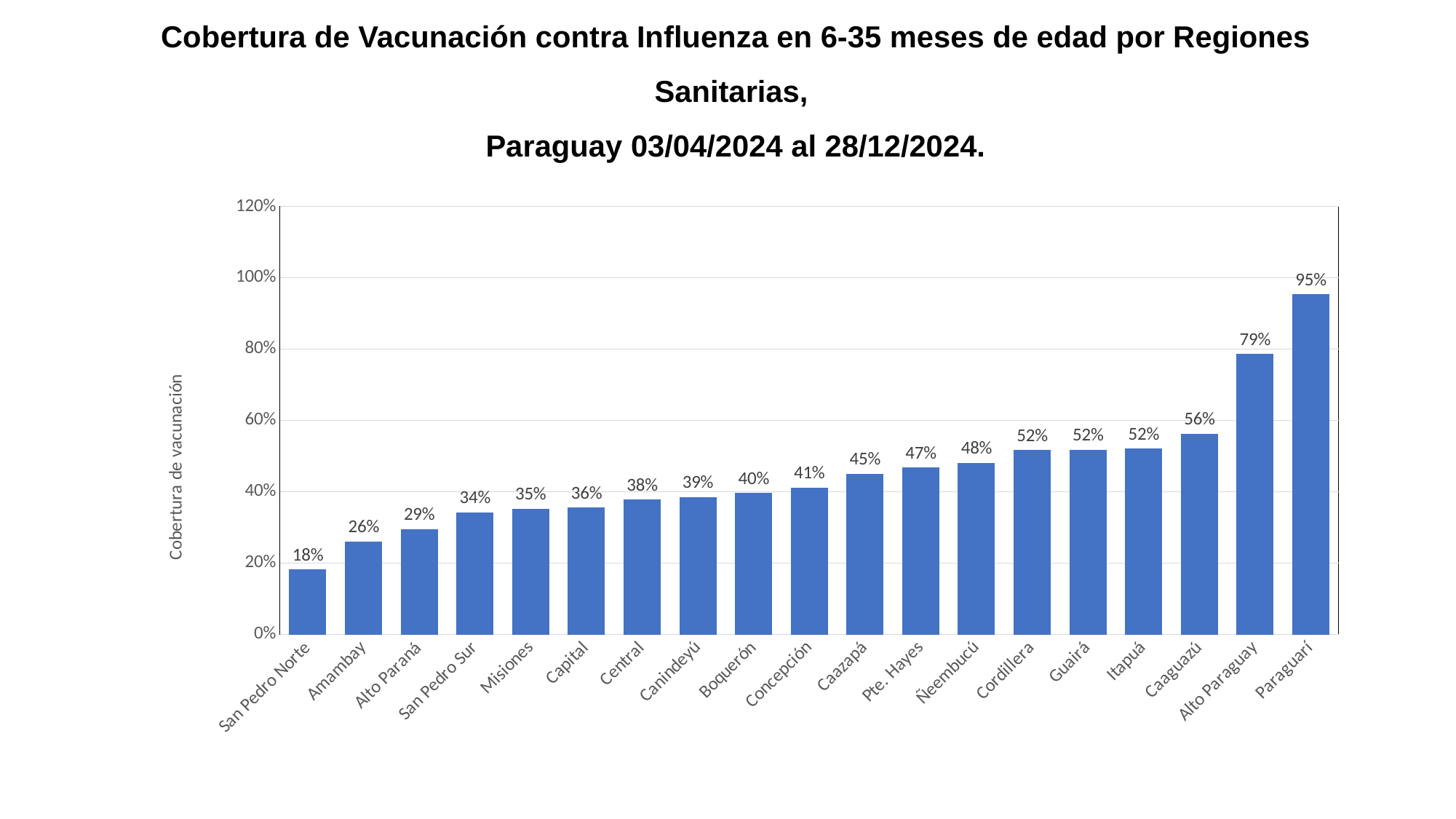

# Cobertura de Vacunación contra Influenza en 6-35 meses de edad por Regiones Sanitarias, Paraguay 03/04/2024 al 28/12/2024.

### Chart

| Category |  |
|---|---|
| San Pedro Norte | 0.1822225015830009 |
| Amambay | 0.2613247961694979 |
| Alto Paraná | 0.29475631599332186 |
| San Pedro Sur | 0.3426001031416222 |
| Misiones | 0.3523228074432138 |
| Capital | 0.3554738608382294 |
| Central | 0.3781398930741935 |
| Canindeyú | 0.3855916325213592 |
| Boquerón | 0.3962336973336924 |
| Concepción | 0.41147547800345796 |
| Caazapá | 0.4504853685471169 |
| Pte. Hayes | 0.46757427833312976 |
| Ñeembucú | 0.48144466316815493 |
| Cordillera | 0.5173469985434254 |
| Guairá | 0.5175748460446343 |
| Itapuá | 0.5208064904215792 |
| Caaguazú | 0.5634683025292571 |
| Alto Paraguay | 0.7860811235719524 |
| Paraguarí | 0.9539313369606583 |